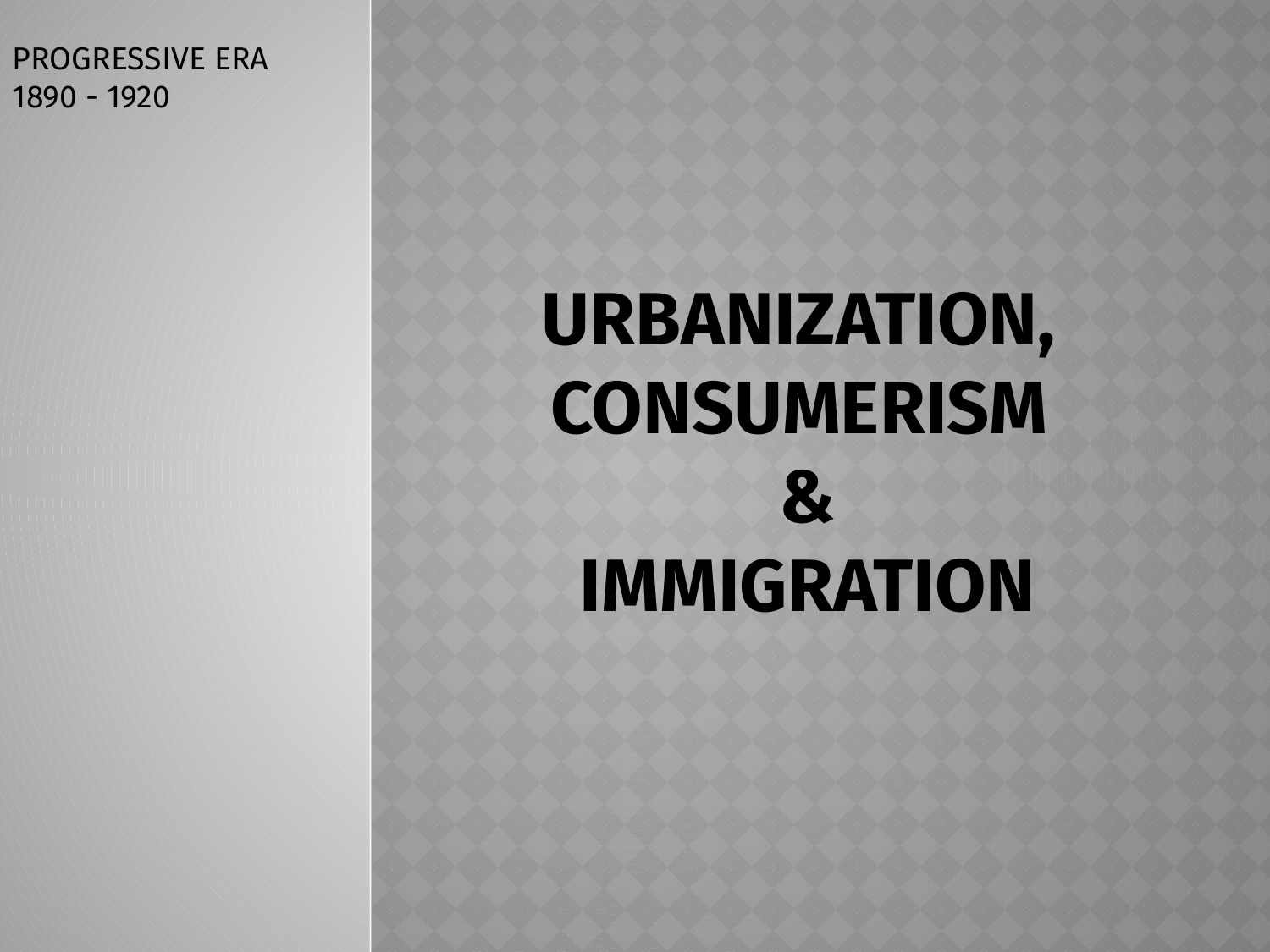

PROGRESSIVE ERA
1890 - 1920
# Urbanization, consumerism & Immigration